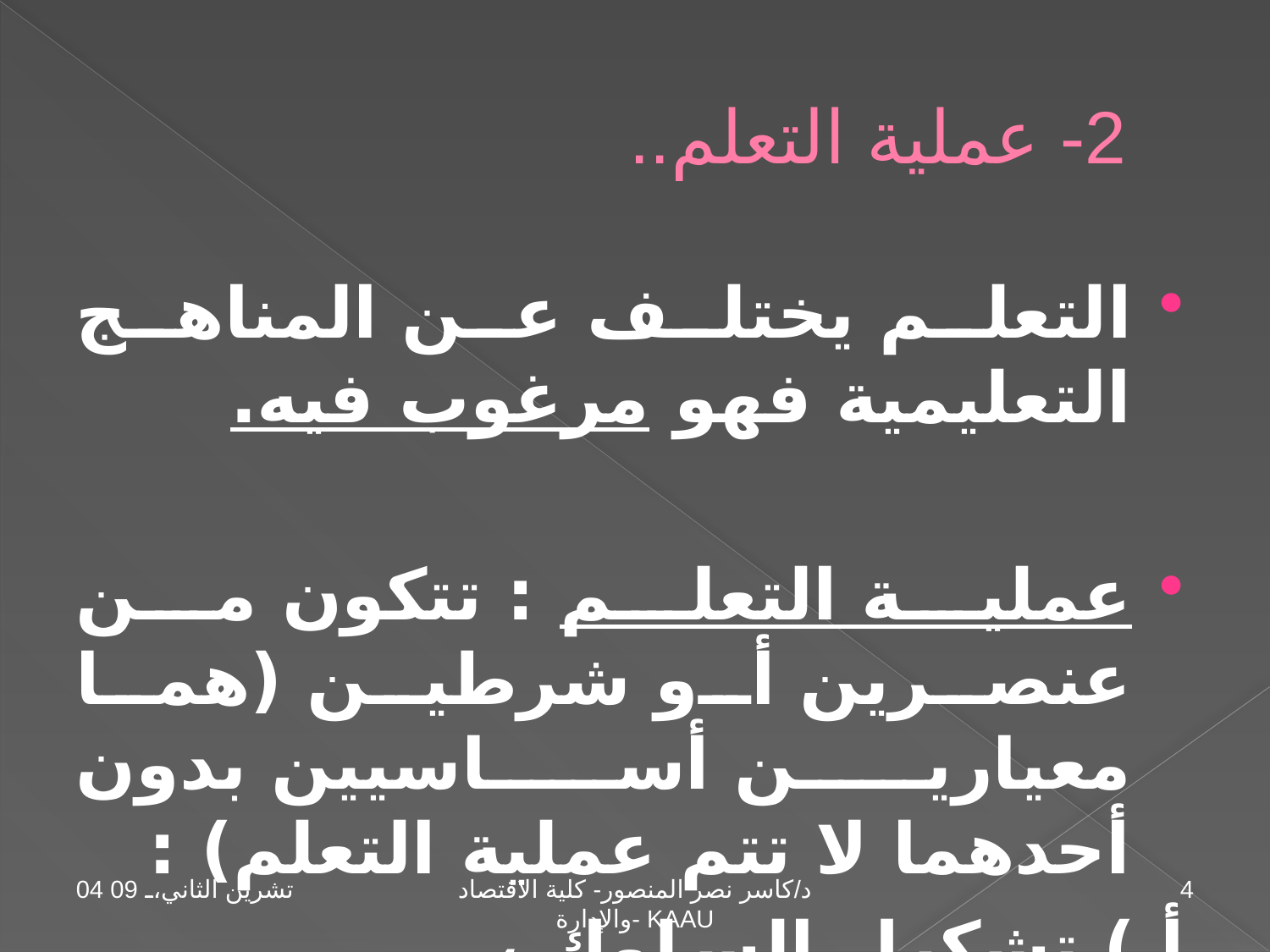

# 2- عملية التعلم..
التعلم يختلف عن المناهج التعليمية فهو مرغوب فيه.

عملية التعلم : تتكون من عنصرين أو شرطين (هما معيارين أساسيين بدون أحدهما لا تتم عملية التعلم) :
أ ) تشكيل السلوك ،
ب) ممارسة السلوك .

04 تشرين الثاني، 09
د/كاسر نصر المنصور- كلية الاقتصاد والإدارة- KAAU
4